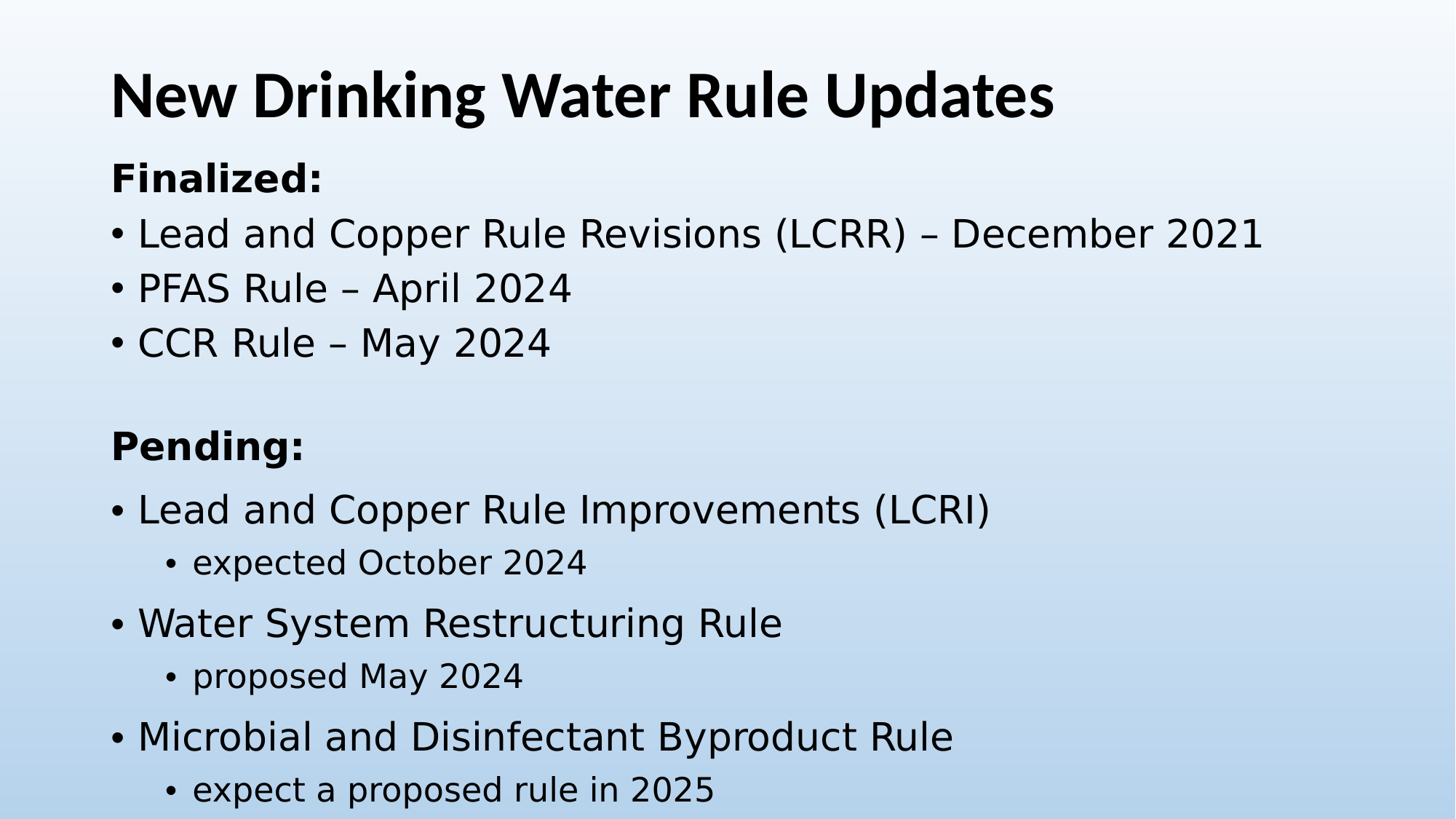

# New Drinking Water Rule Updates
Finalized:
Lead and Copper Rule Revisions (LCRR) – December 2021
PFAS Rule – April 2024
CCR Rule – May 2024

Pending:
Lead and Copper Rule Improvements (LCRI)
expected October 2024
Water System Restructuring Rule
proposed May 2024
Microbial and Disinfectant Byproduct Rule
expect a proposed rule in 2025